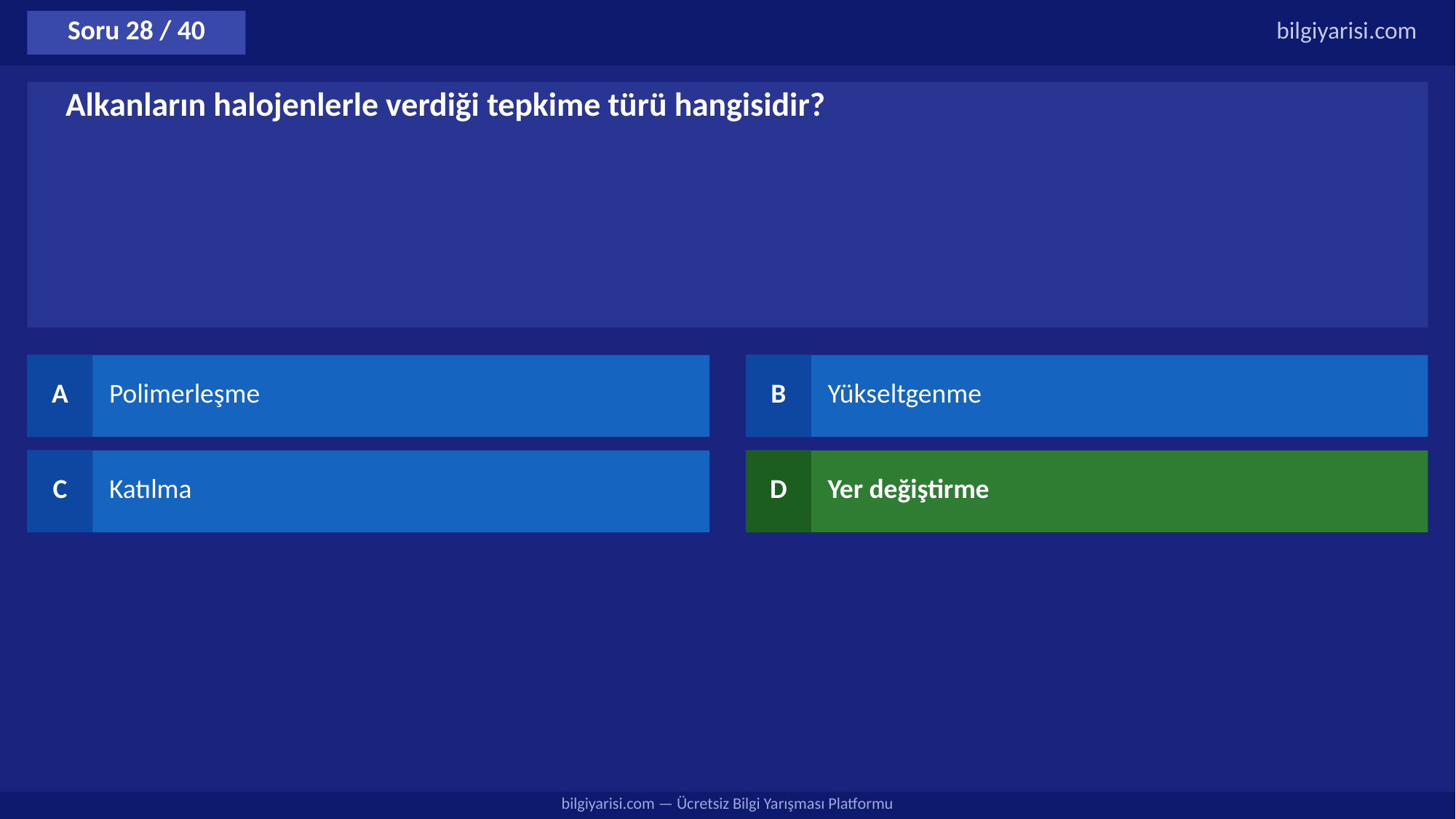

Soru 28 / 40
bilgiyarisi.com

Alkanların halojenlerle verdiği tepkime türü hangisidir?

A
Polimerleşme

B
Yükseltgenme

C
Katılma

D
Yer değiştirme
bilgiyarisi.com — Ücretsiz Bilgi Yarışması Platformu